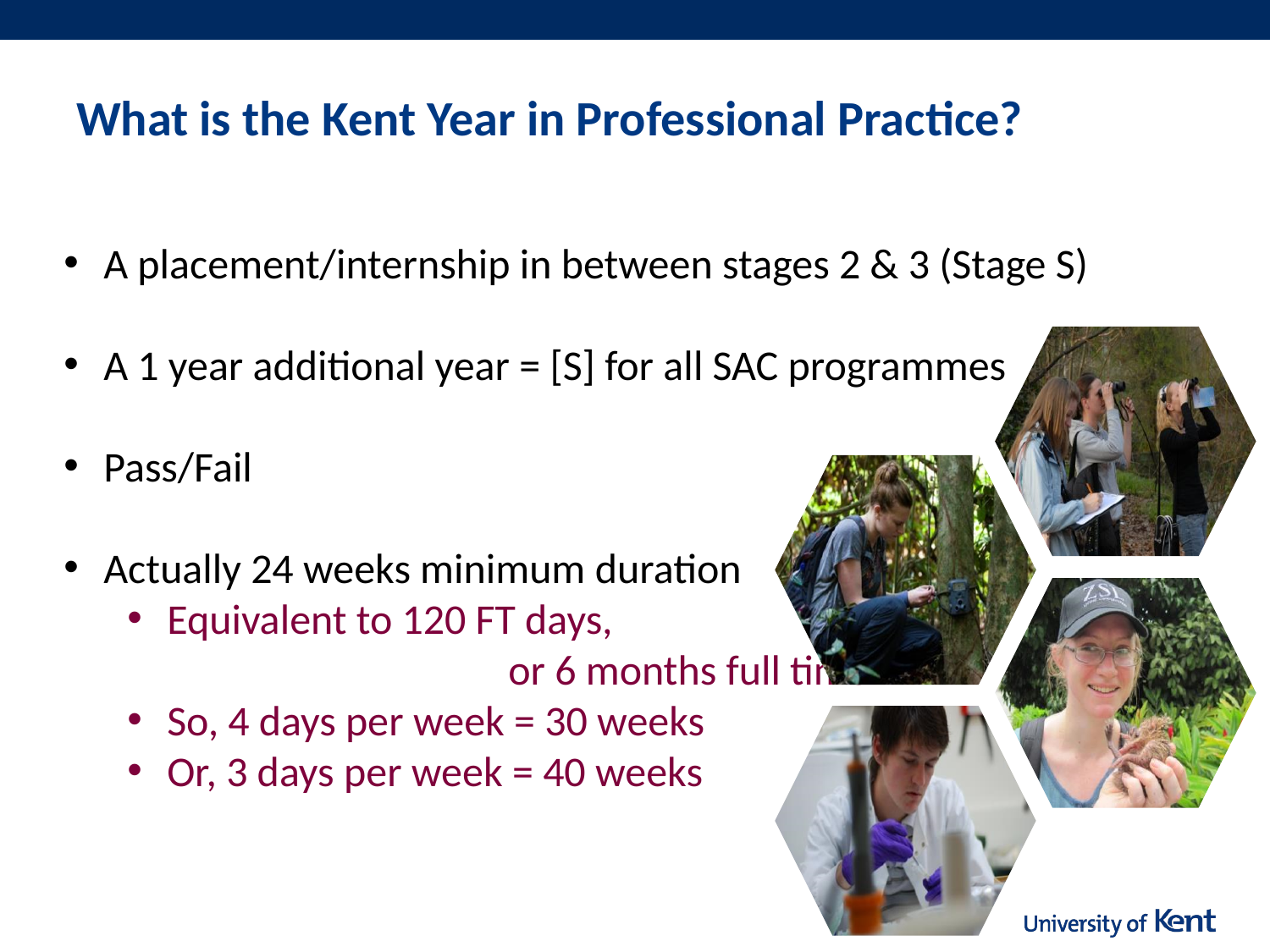

# What is the Kent Year in Professional Practice?
A placement/internship in between stages 2 & 3 (Stage S)
A 1 year additional year = [S] for all SAC programmes
Pass/Fail

Actually 24 weeks minimum duration
Equivalent to 120 FT days,
			or 6 months full time
So, 4 days per week = 30 weeks
Or, 3 days per week = 40 weeks